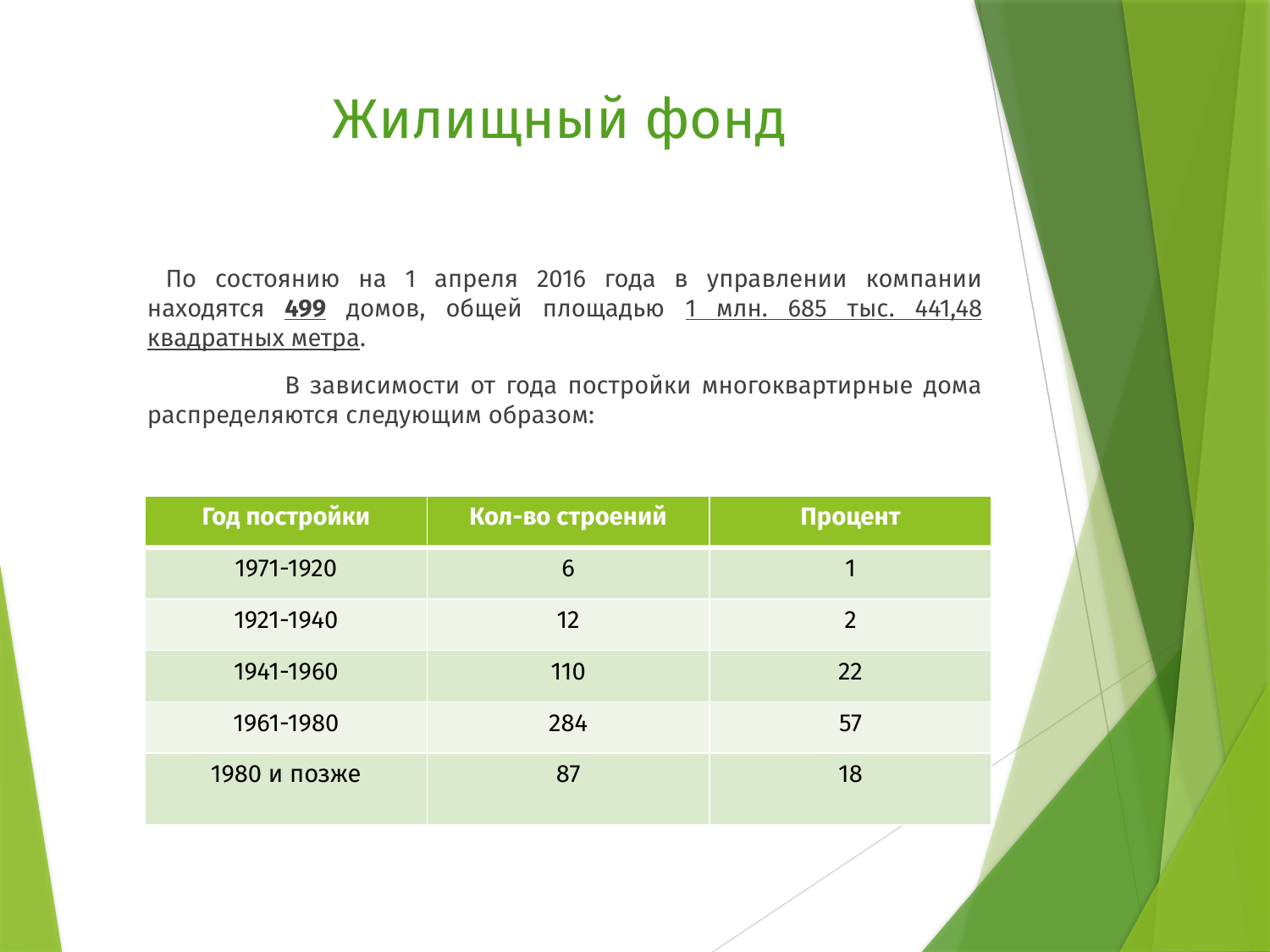

# Жилищный фонд
 По состоянию на 1 апреля 2016 года в управлении компании находятся 499 домов, общей площадью 1 млн. 685 тыс. 441,48 квадратных метра.
	 В зависимости от года постройки многоквартирные дома распределяются следующим образом:

| Год постройки | Кол-во строений | Процент |
| --- | --- | --- |
| 1971-1920 | 6 | 1 |
| 1921-1940 | 12 | 2 |
| 1941-1960 | 110 | 22 |
| 1961-1980 | 284 | 57 |
| 1980 и позже | 87 | 18 |